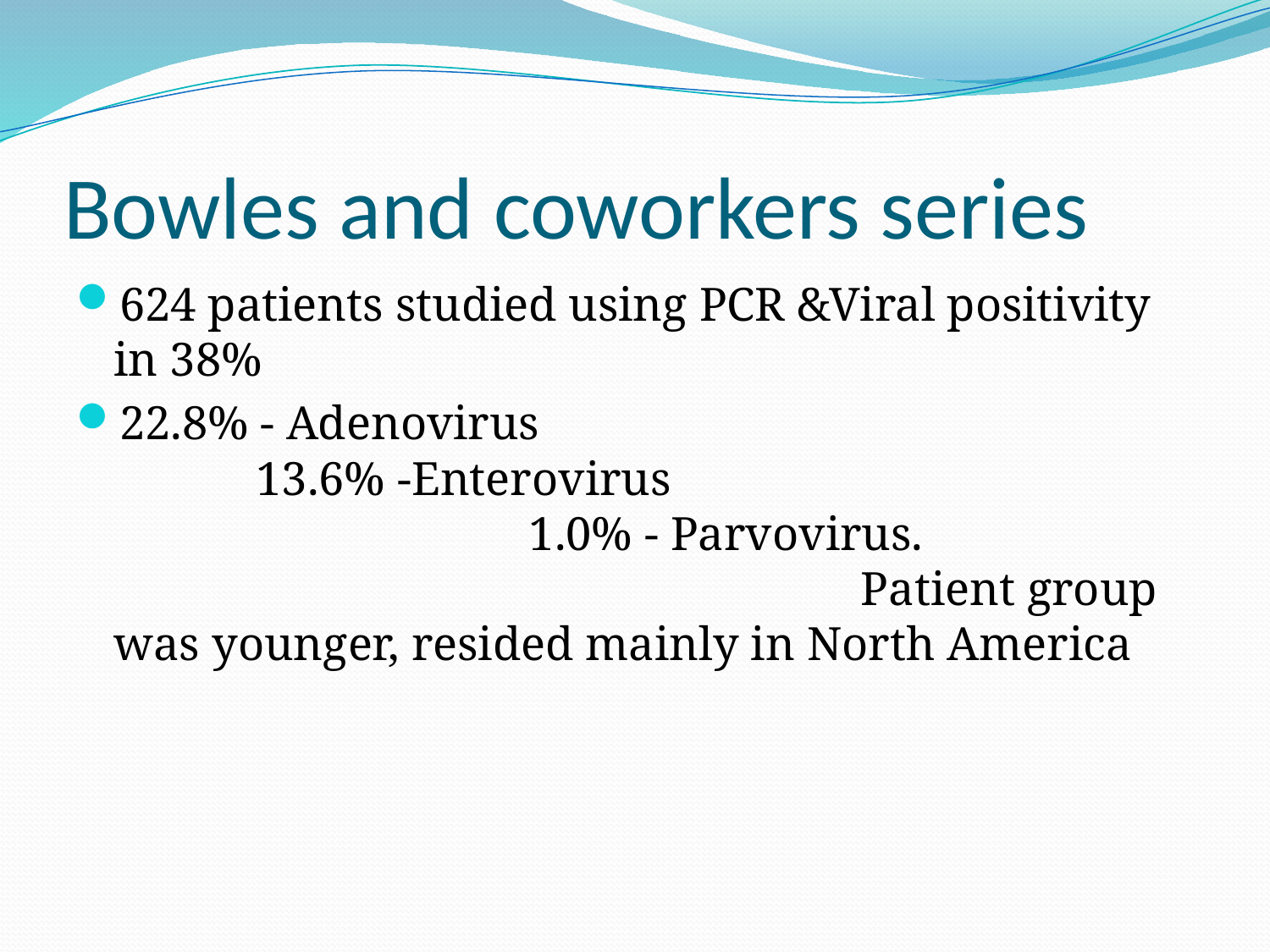

# Bowles and coworkers series
624 patients studied using PCR &Viral positivity in 38%
22.8% - Adenovirus                                                                    13.6% -Enterovirus                                                                                1.0% - Parvovirus.                                                                                      Patient group was younger, resided mainly in North America